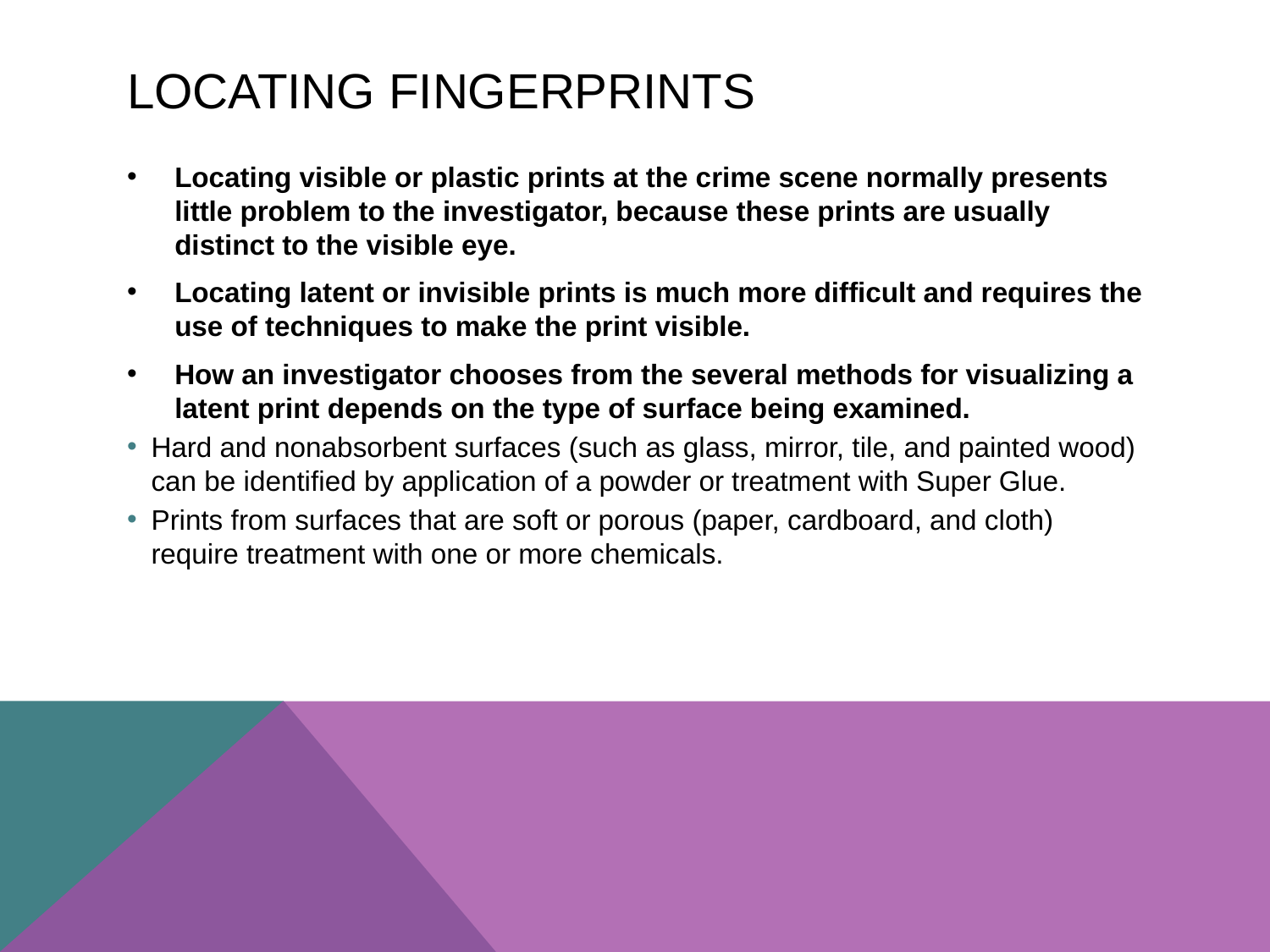

# Locating fingerprints
Locating visible or plastic prints at the crime scene normally presents little problem to the investigator, because these prints are usually distinct to the visible eye.
Locating latent or invisible prints is much more difficult and requires the use of techniques to make the print visible.
How an investigator chooses from the several methods for visualizing a latent print depends on the type of surface being examined.
Hard and nonabsorbent surfaces (such as glass, mirror, tile, and painted wood) can be identified by application of a powder or treatment with Super Glue.
Prints from surfaces that are soft or porous (paper, cardboard, and cloth) require treatment with one or more chemicals.